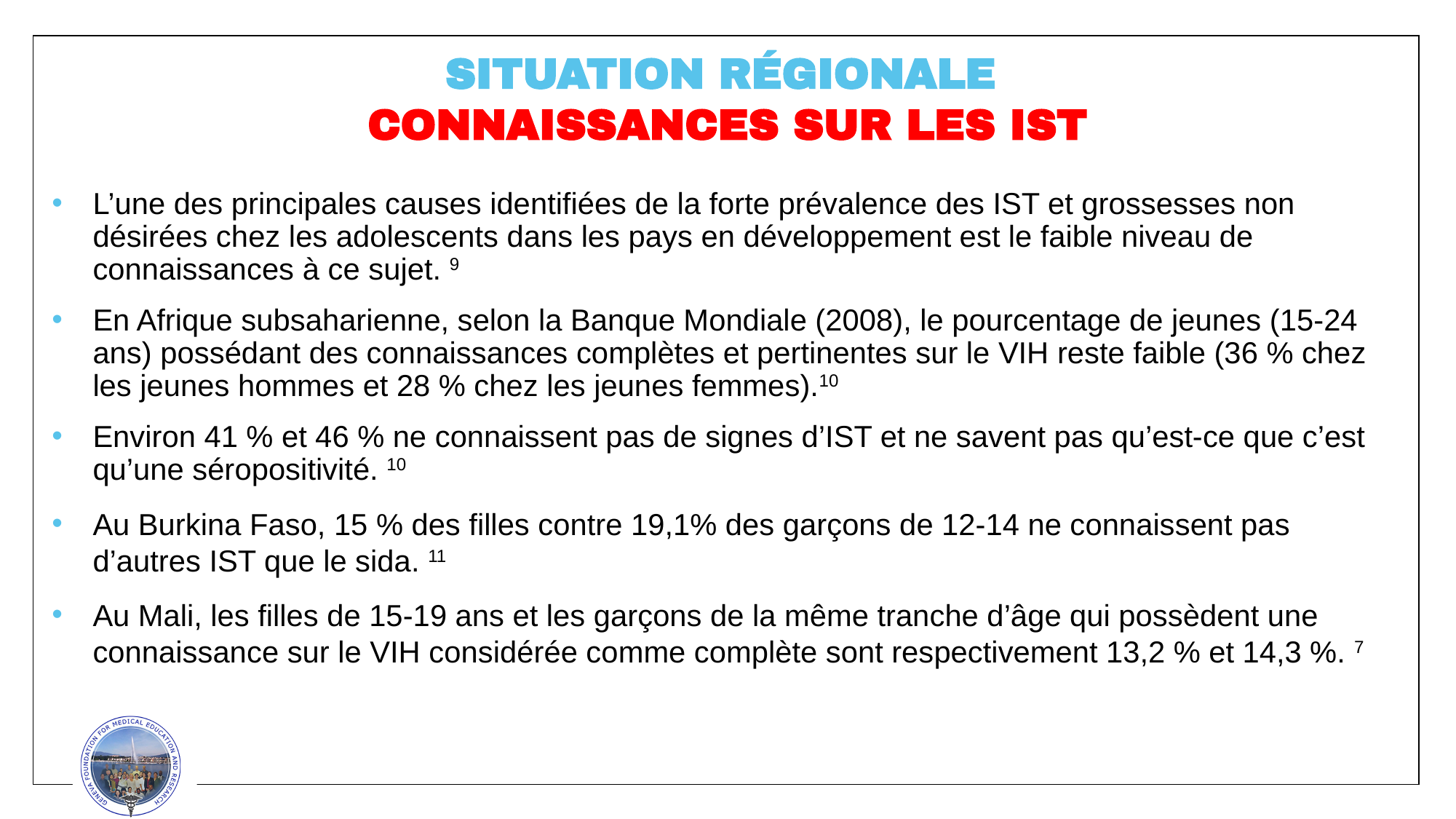

# SITUATION RÉGIONALE CONNAISSANCES SUR LES IST
L’une des principales causes identifiées de la forte prévalence des IST et grossesses non désirées chez les adolescents dans les pays en développement est le faible niveau de connaissances à ce sujet. 9
En Afrique subsaharienne, selon la Banque Mondiale (2008), le pourcentage de jeunes (15-24 ans) possédant des connaissances complètes et pertinentes sur le VIH reste faible (36 % chez les jeunes hommes et 28 % chez les jeunes femmes).10
Environ 41 % et 46 % ne connaissent pas de signes d’IST et ne savent pas qu’est-ce que c’est qu’une séropositivité. 10
Au Burkina Faso, 15 % des filles contre 19,1% des garçons de 12-14 ne connaissent pas d’autres IST que le sida. 11
Au Mali, les filles de 15-19 ans et les garçons de la même tranche d’âge qui possèdent une connaissance sur le VIH considérée comme complète sont respectivement 13,2 % et 14,3 %. 7